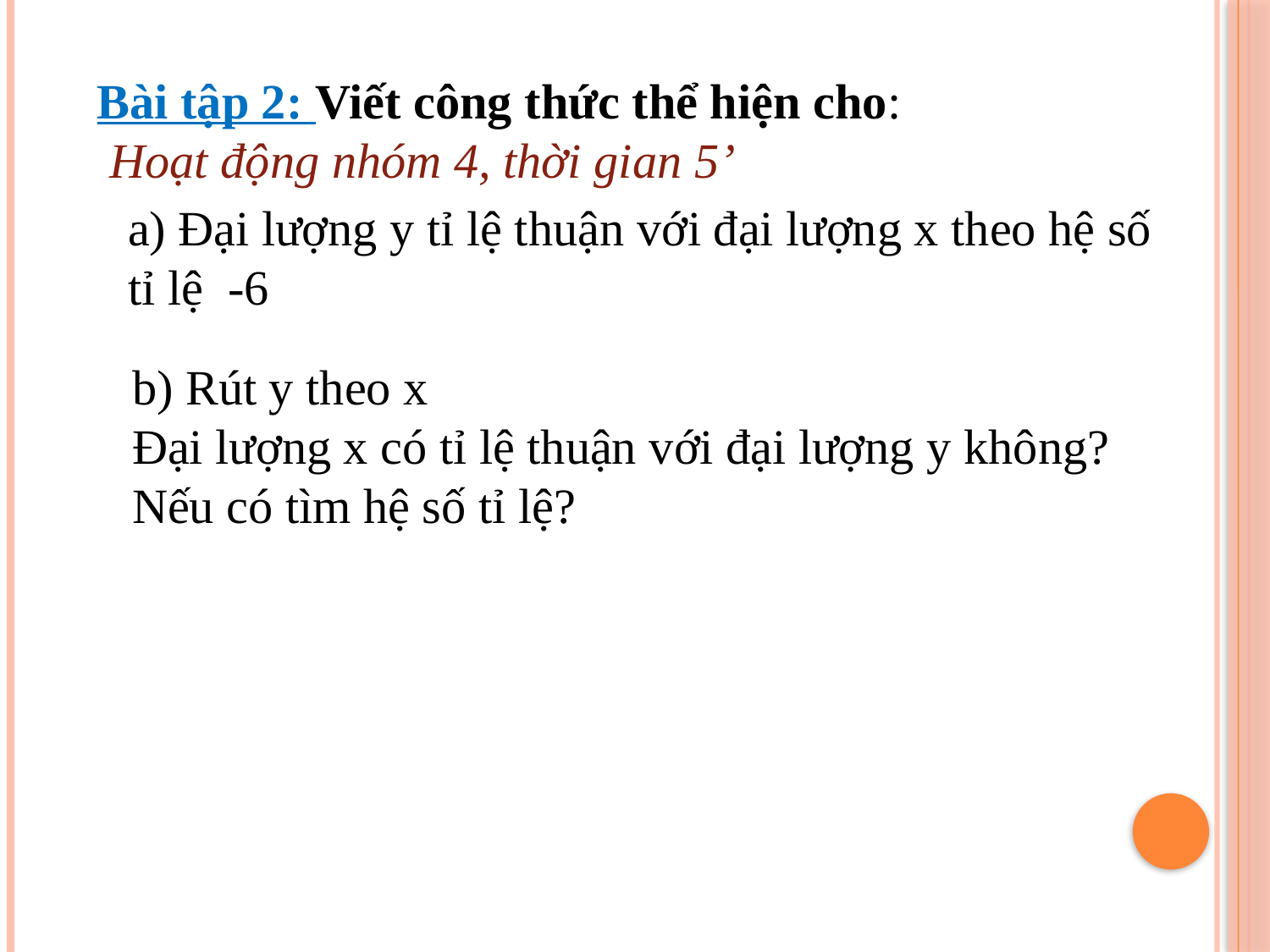

Bài tập 2: Viết công thức thể hiện cho:
 Hoạt động nhóm 4, thời gian 5’

a) Đại lượng y tỉ lệ thuận với đại lượng x theo hệ số
tỉ lệ  -6
b) Rút y theo x
Đại lượng x có tỉ lệ thuận với đại lượng y không?
Nếu có tìm hệ số tỉ lệ?